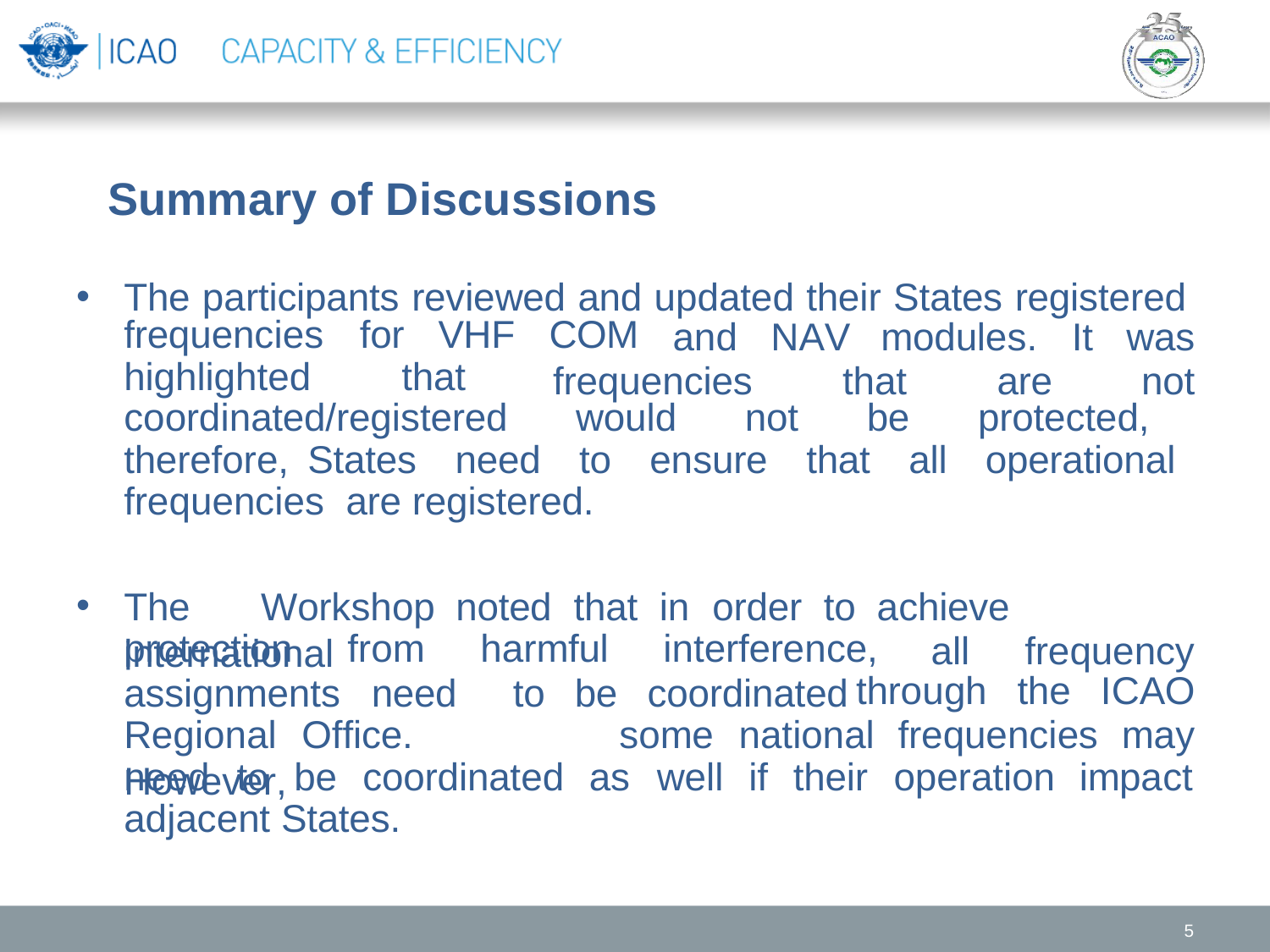

# Summary of Discussions
coordinated/registered   would   not   be   protected,   therefore, States  need  to  ensure  that  all  operational  frequencies  are registered.

The	Workshop	noted	that	in	order	to	achieve	international
The participants reviewed and updated their States registered
frequencies	for	VHF	COM highlighted		that
and	NAV	modules.	It	was
not
frequencies
that	are
protection
assignments
from	harmful	interference,
need	to	be	coordinated
all	frequency
through	the	ICAO
may
Regional	Office.	However,
some	national	frequencies
need	to	be	coordinated
as	well	if	their	operation
impact
adjacent States.
5